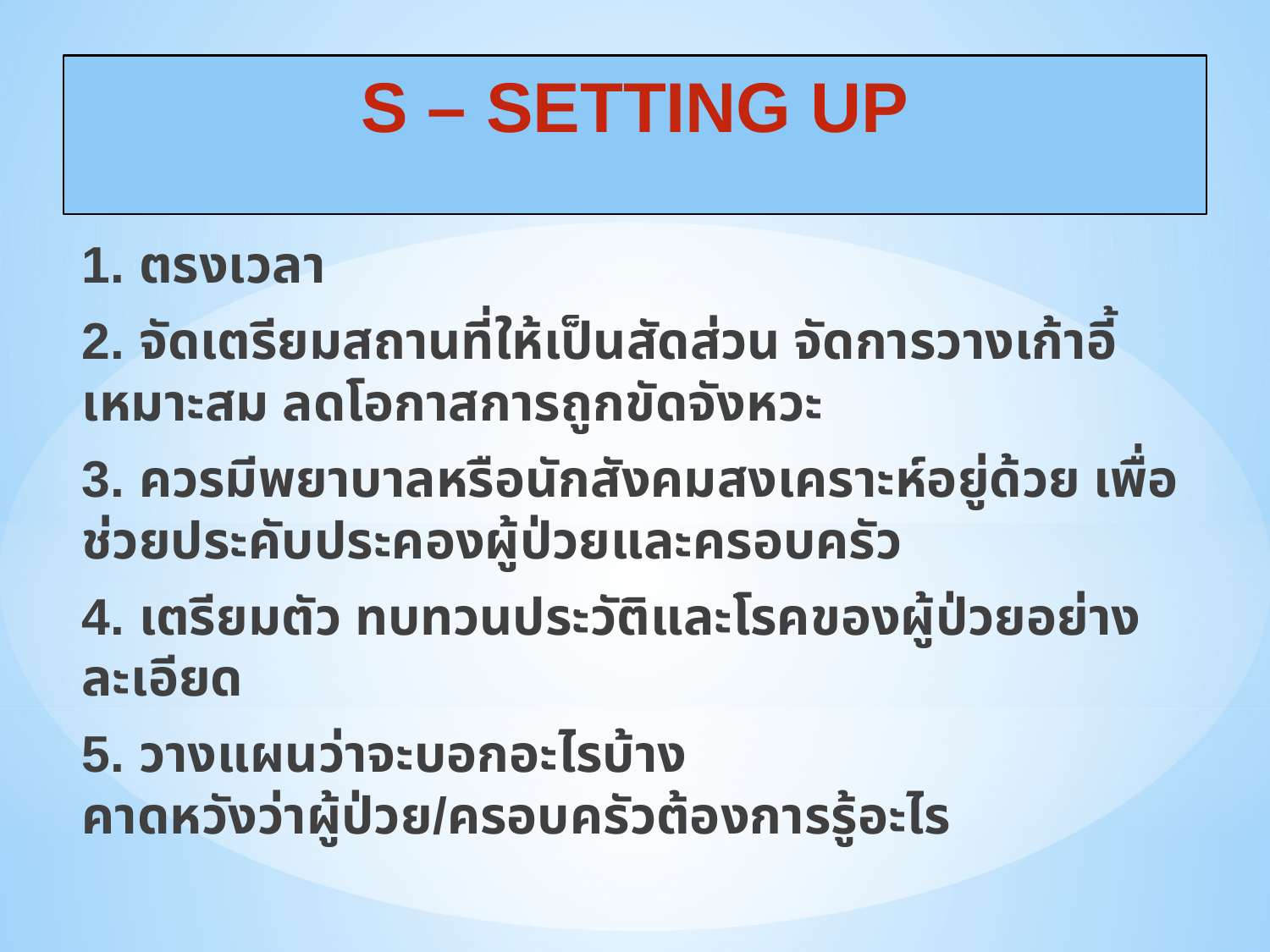

# S – SETTING UP
1. ตรงเวลา
2. จัดเตรียมสถานที่ให้เป็นสัดส่วน จัดการวางเก้าอี้เหมาะสม ลดโอกาสการถูกขัดจังหวะ
3. ควรมีพยาบาลหรือนักสังคมสงเคราะห์อยู่ด้วย เพื่อช่วยประคับประคองผู้ป่วยและครอบครัว
4. เตรียมตัว ทบทวนประวัติและโรคของผู้ป่วยอย่างละเอียด
5. วางแผนว่าจะบอกอะไรบ้าง คาดหวังว่าผู้ป่วย/ครอบครัวต้องการรู้อะไร